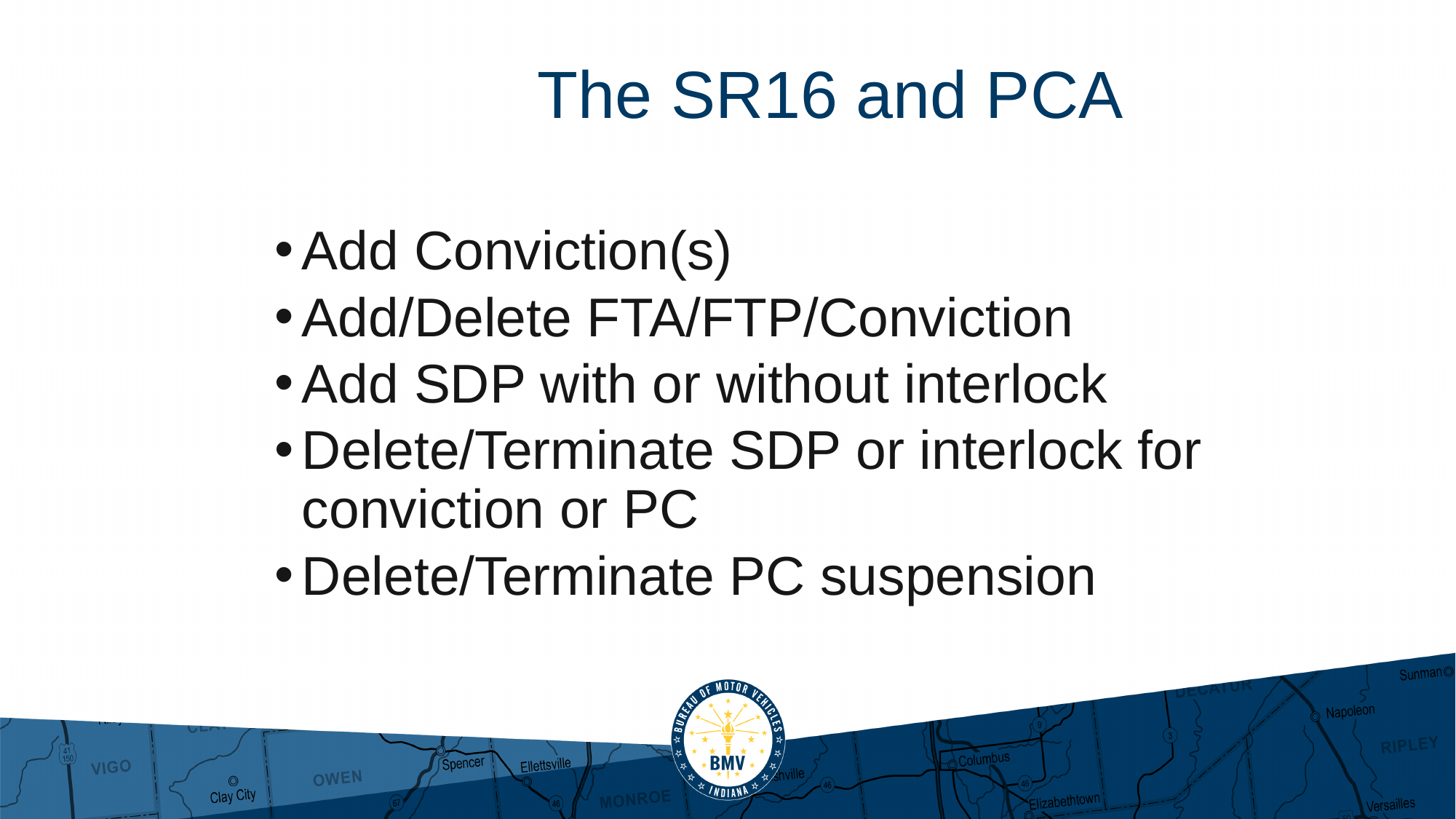

# The SR16 and PCA

Add Conviction(s)
Add/Delete FTA/FTP/Conviction
Add SDP with or without interlock
Delete/Terminate SDP or interlock for conviction or PC
Delete/Terminate PC suspension